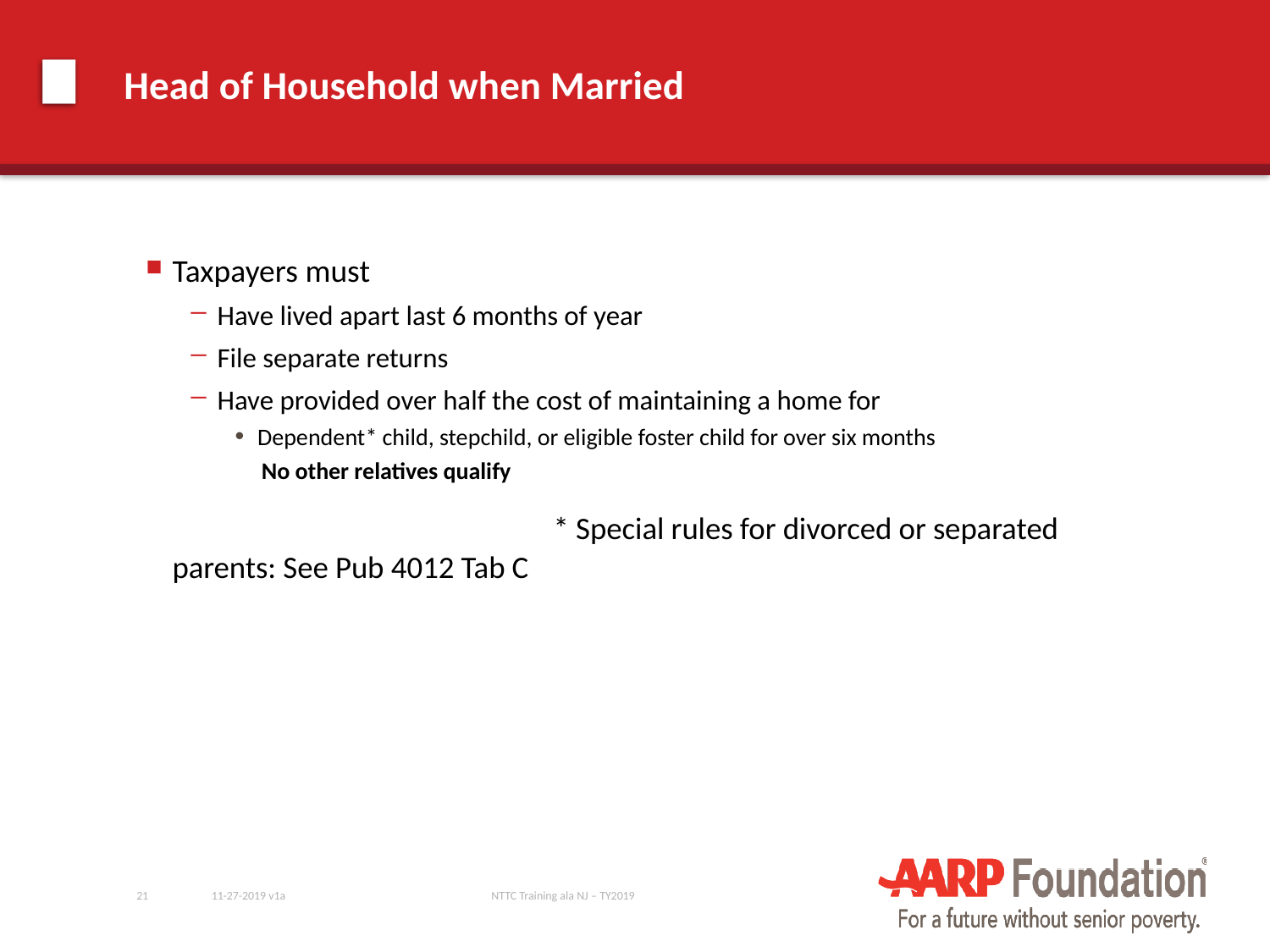

# Head of Household when Married
Taxpayers must
Have lived apart last 6 months of year
File separate returns
Have provided over half the cost of maintaining a home for
Dependent* child, stepchild, or eligible foster child for over six months
     No other relatives qualify
				* Special rules for divorced or separated parents: See Pub 4012 Tab C

21
11-27-2019 v1a
NTTC Training ala NJ – TY2019